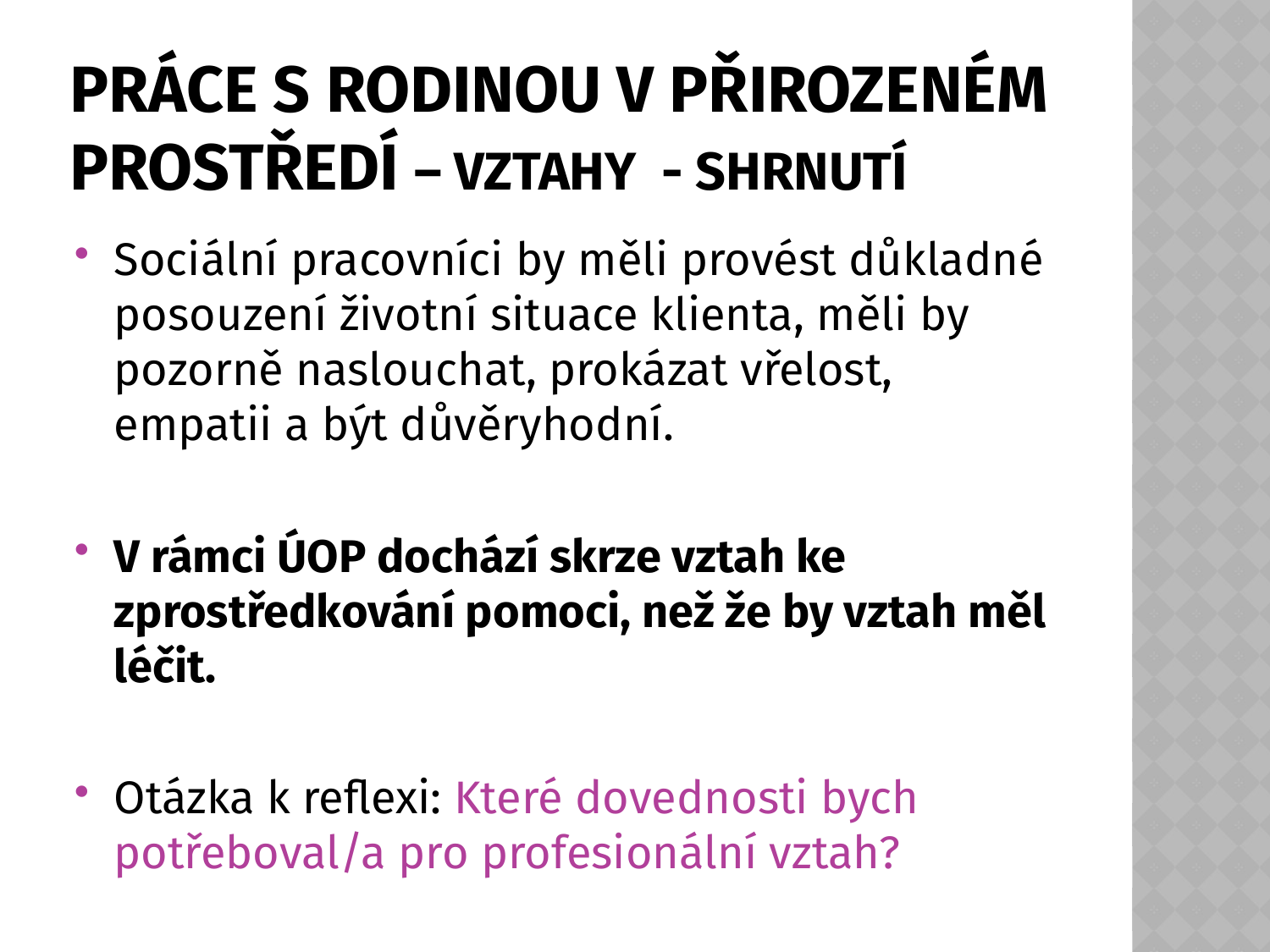

# Práce s rodinou v přirozeném prostředí – vztahy  - shrnutí
Sociální pracovníci by měli provést důkladné posouzení životní situace klienta, měli by pozorně naslouchat, prokázat vřelost, empatii a být důvěryhodní.

V rámci ÚOP dochází skrze vztah ke zprostředkování pomoci, než že by vztah měl léčit.

Otázka k reflexi: Které dovednosti bych potřeboval/a pro profesionální vztah?